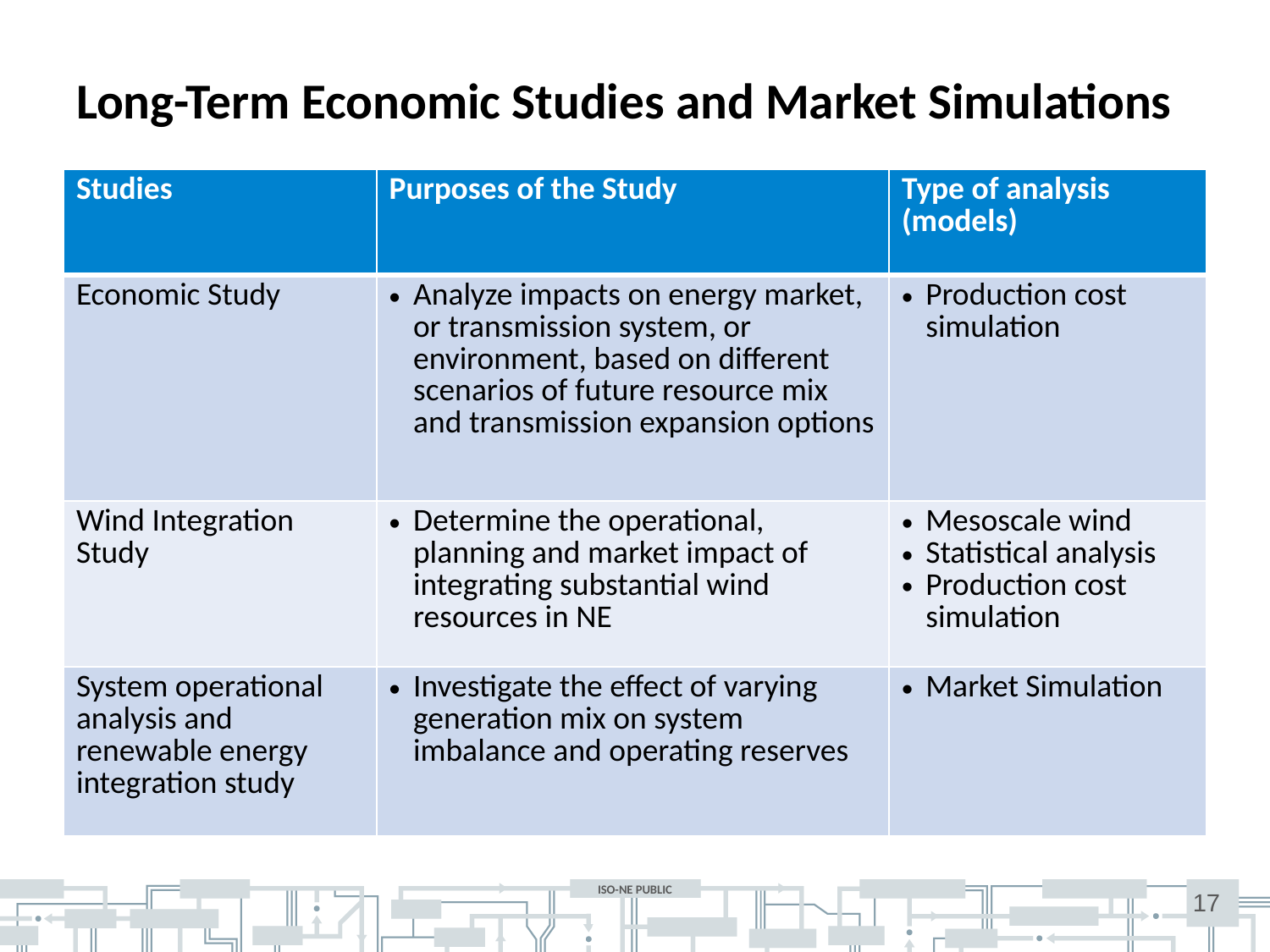

# Long-Term Economic Studies and Market Simulations
| Studies | Purposes of the Study | Type of analysis (models) |
| --- | --- | --- |
| Economic Study | Analyze impacts on energy market, or transmission system, or environment, based on different scenarios of future resource mix and transmission expansion options | Production cost simulation |
| Wind Integration Study | Determine the operational, planning and market impact of integrating substantial wind resources in NE | Mesoscale wind Statistical analysis Production cost simulation |
| System operational analysis and renewable energy integration study | Investigate the effect of varying generation mix on system imbalance and operating reserves | Market Simulation |
17